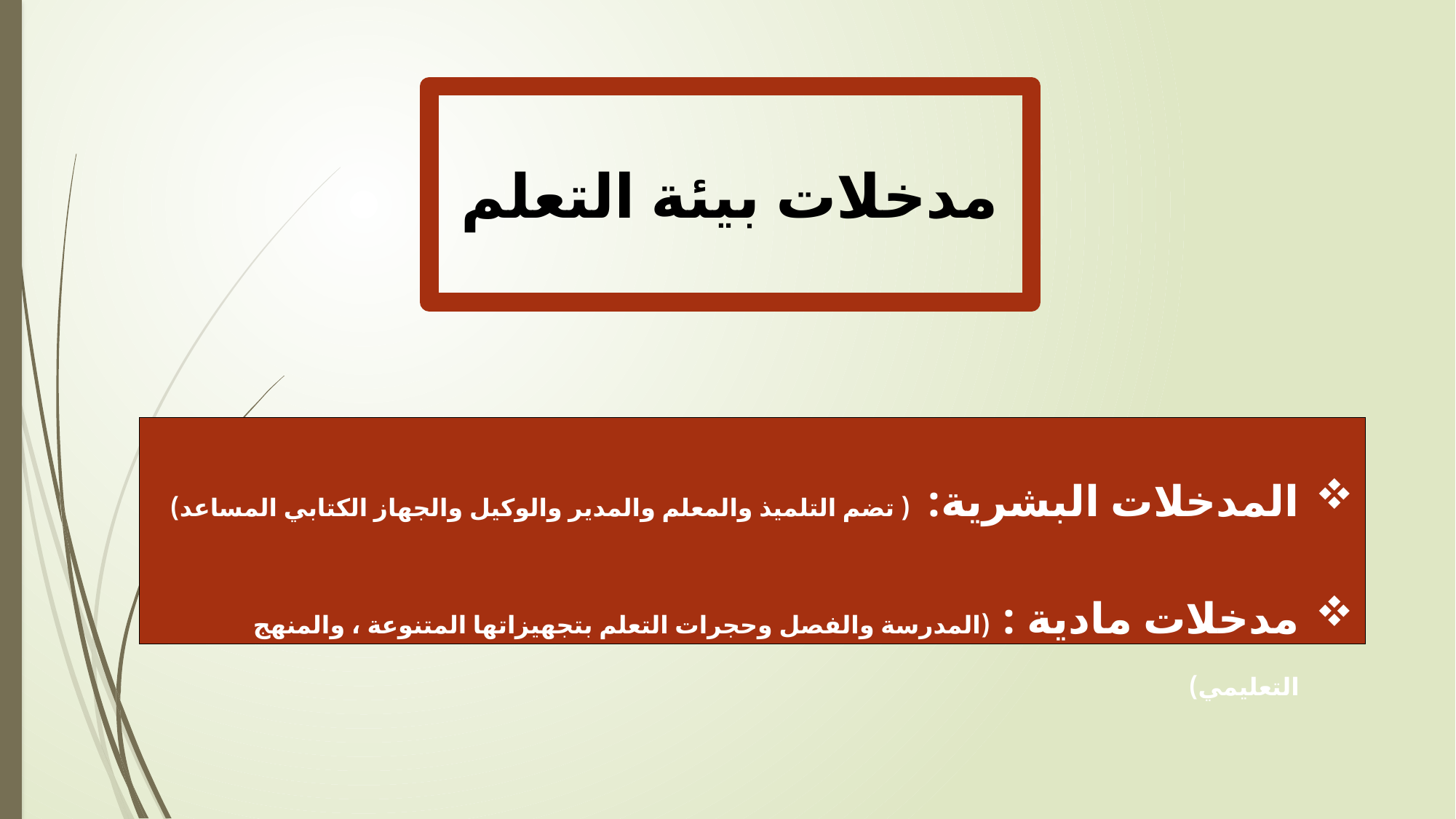

مدخلات بيئة التعلم
المدخلات البشرية:  ( تضم التلميذ والمعلم والمدير والوكيل والجهاز الكتابي المساعد)
مدخلات مادية : (المدرسة والفصل وحجرات التعلم بتجهيزاتها المتنوعة ، والمنهج التعليمي)